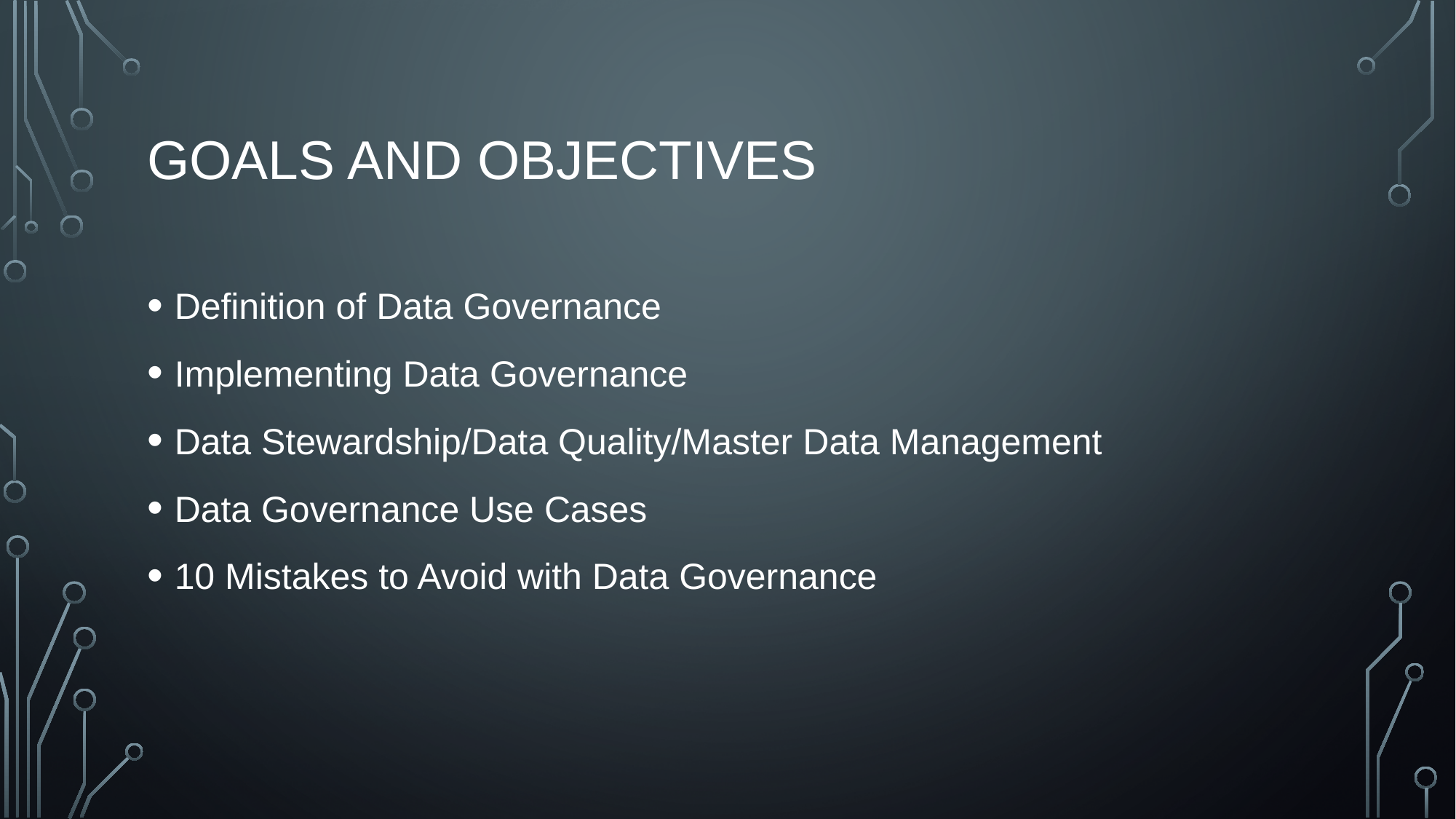

# Goals and Objectives
Definition of Data Governance
Implementing Data Governance
Data Stewardship/Data Quality/Master Data Management
Data Governance Use Cases
10 Mistakes to Avoid with Data Governance